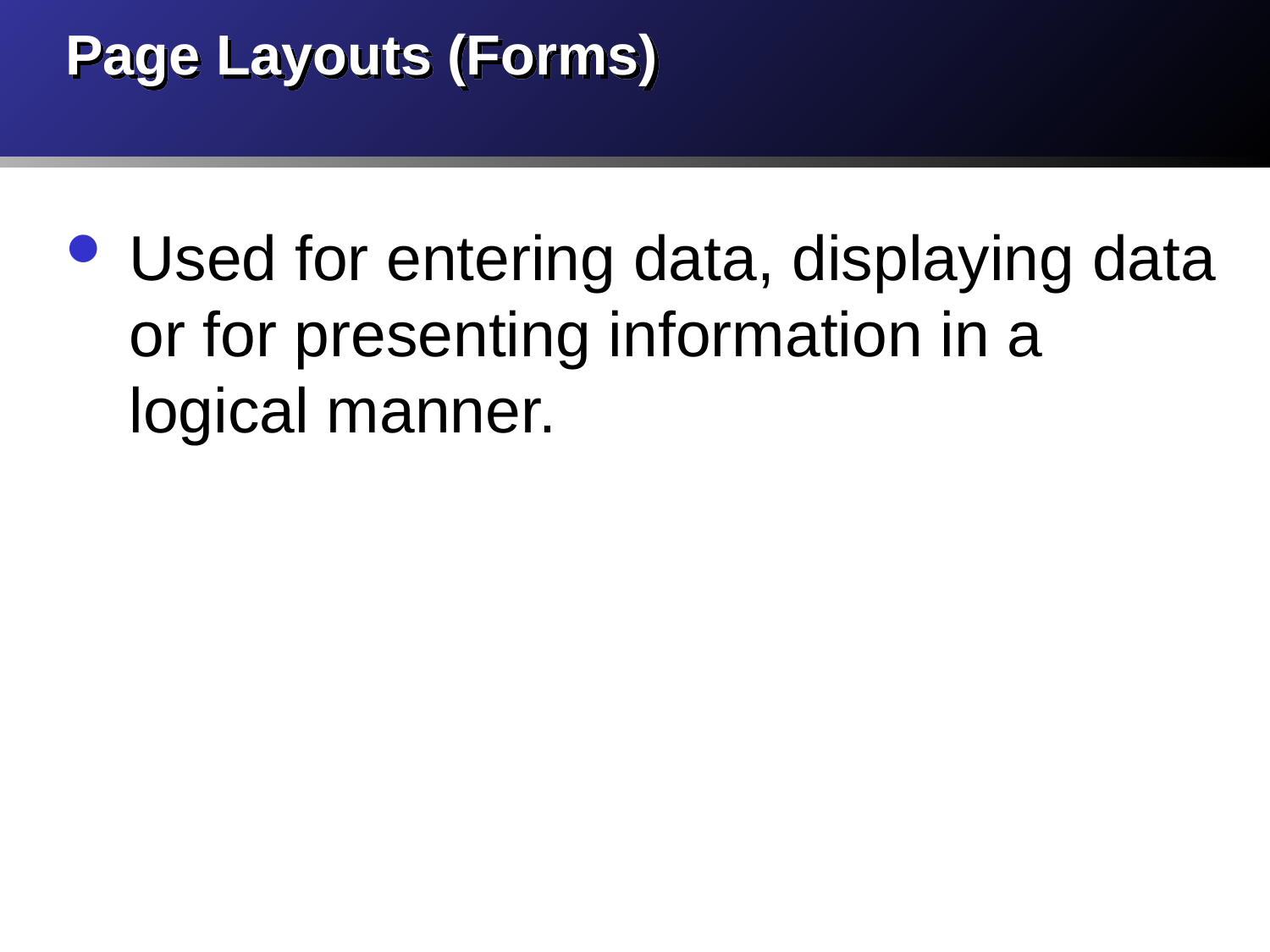

# Page Layouts (Forms)
Used for entering data, displaying data or for presenting information in a logical manner.